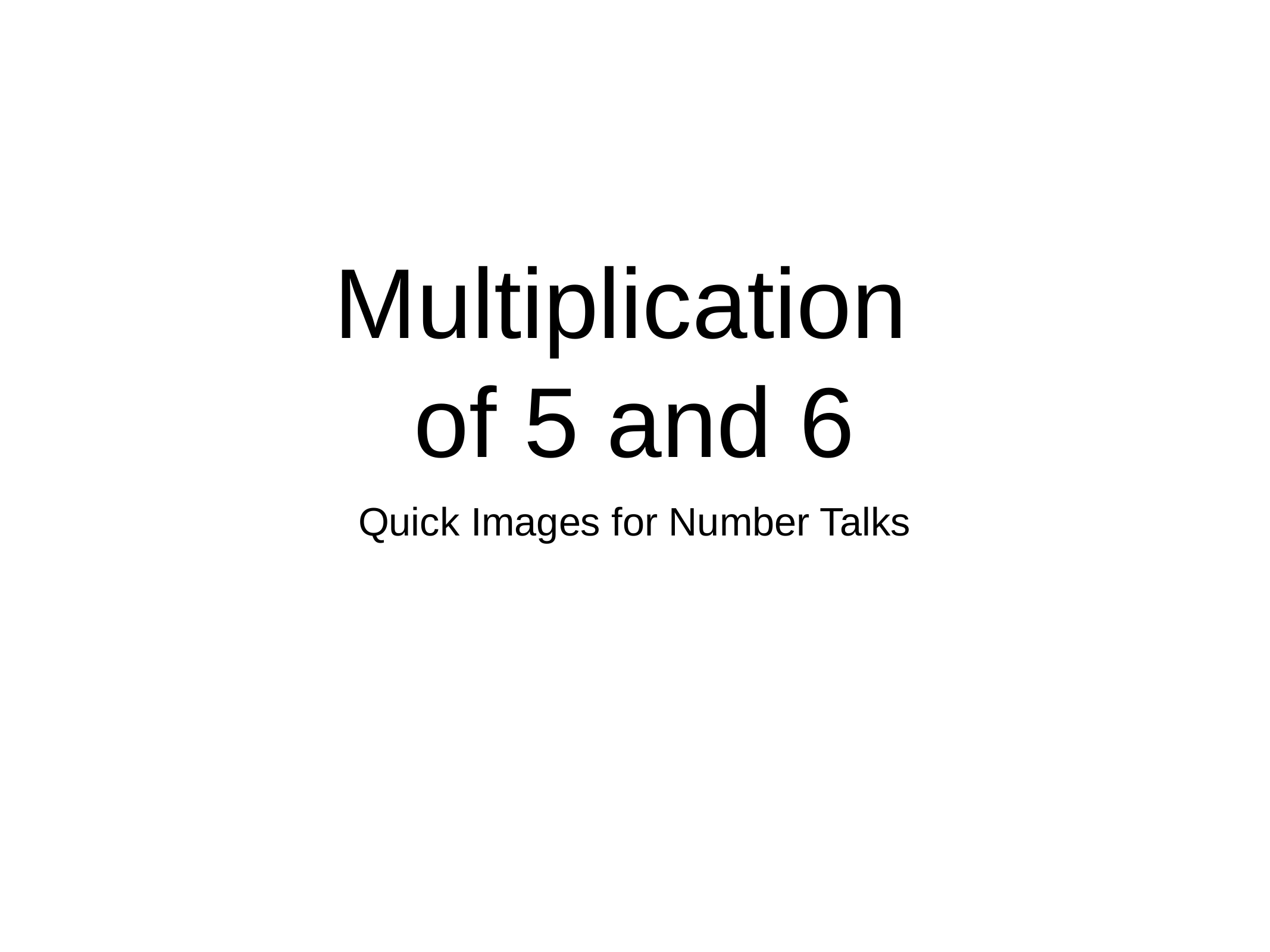

# Multiplication
of 5 and 6
Quick Images for Number Talks